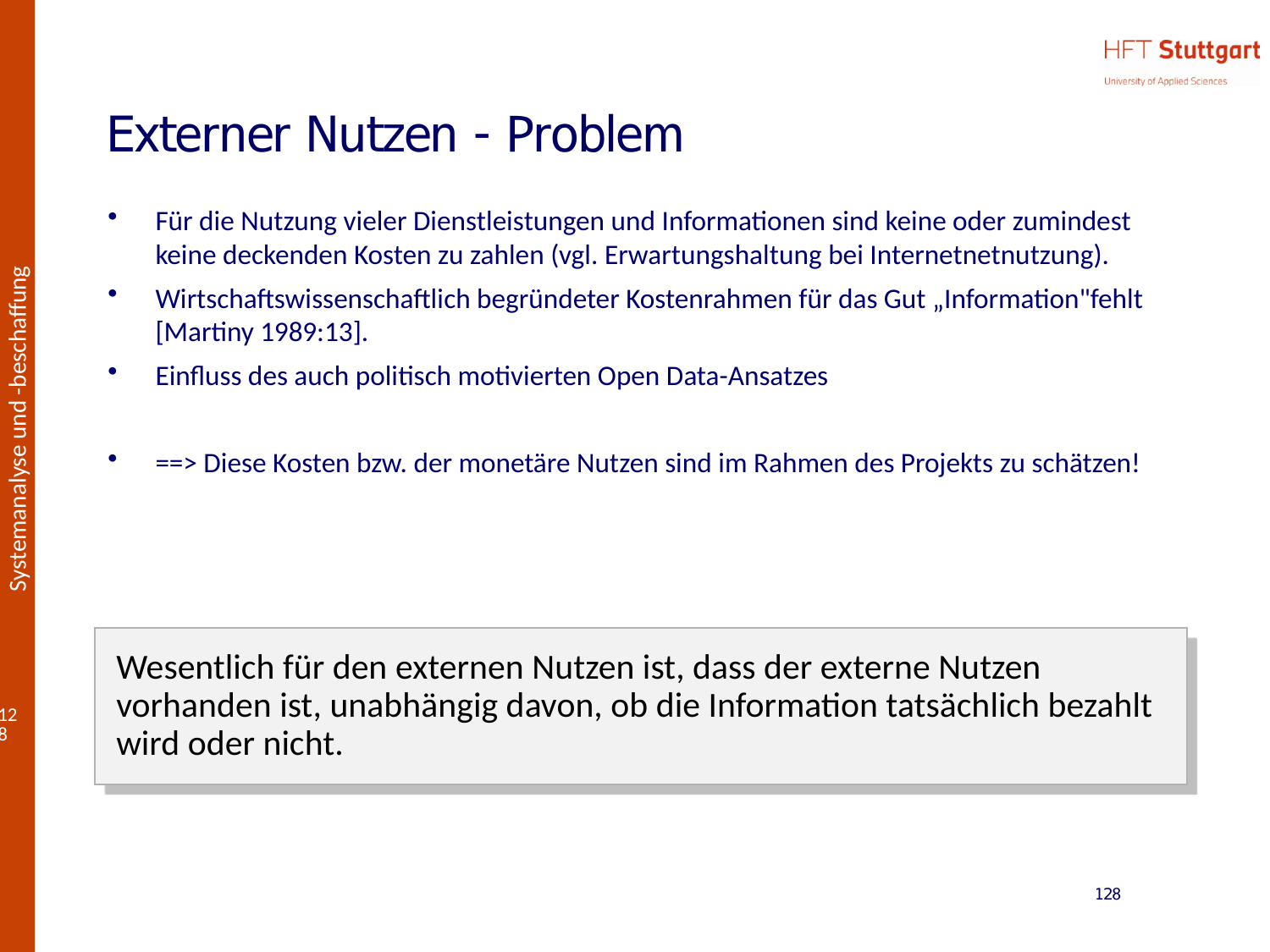

# Externer Nutzen - Problem
Für die Nutzung vieler Dienstleistungen und Informationen sind keine oder zumindest keine deckenden Kosten zu zahlen (vgl. Erwartungshaltung bei Internetnetnutzung).
Wirtschaftswissenschaftlich begründeter Kostenrahmen für das Gut „Information"fehlt [Martiny 1989:13].
Einfluss des auch politisch motivierten Open Data-Ansatzes

==> Diese Kosten bzw. der monetäre Nutzen sind im Rahmen des Projekts zu schätzen!
Wesentlich für den externen Nutzen ist, dass der externe Nutzen vorhanden ist, unabhängig davon, ob die Information tatsächlich bezahlt wird oder nicht.
128